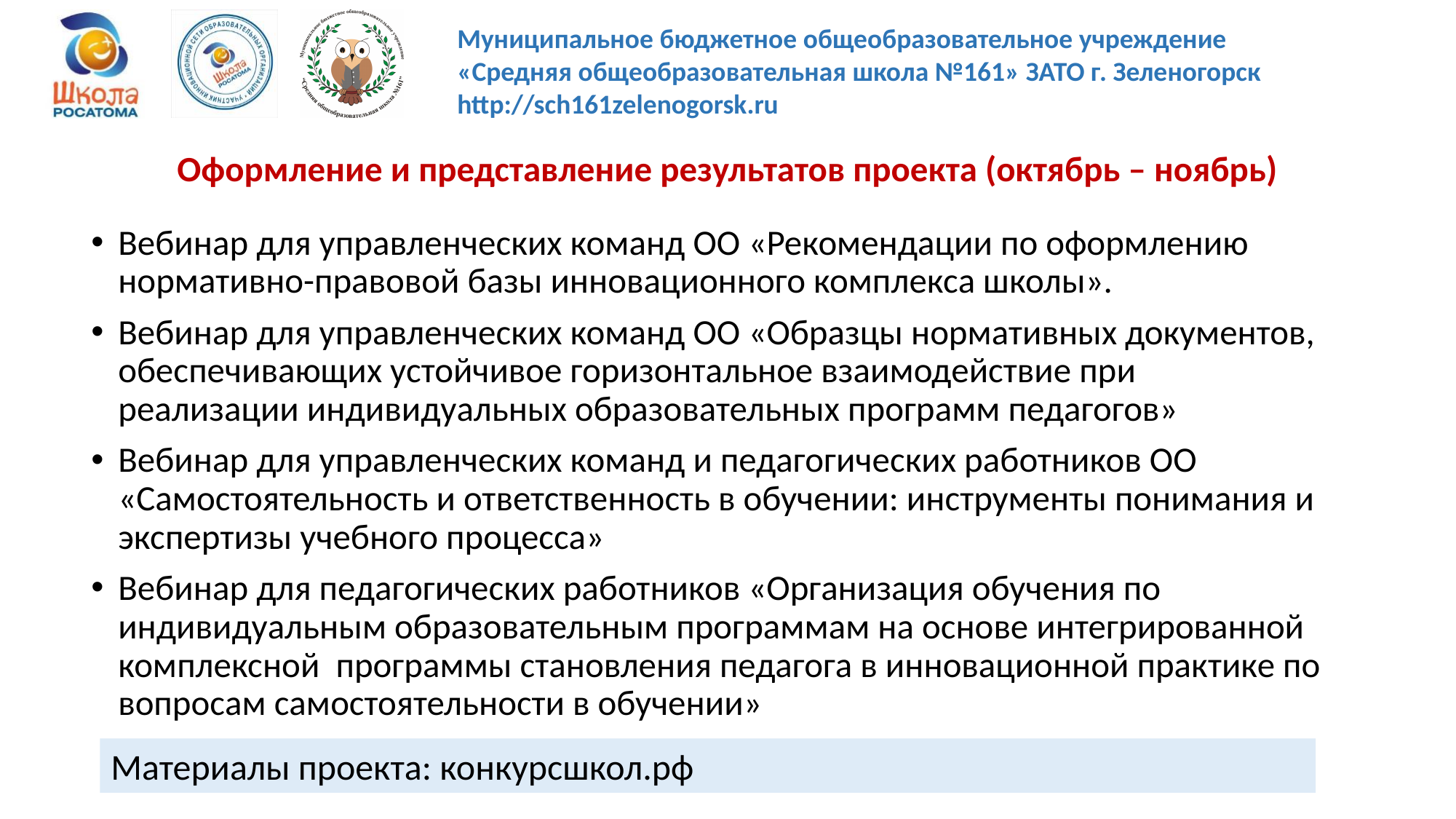

# Оформление и представление результатов проекта (октябрь – ноябрь)
Вебинар для управленческих команд ОО «Рекомендации по оформлению нормативно-правовой базы инновационного комплекса школы».
Вебинар для управленческих команд ОО «Образцы нормативных документов, обеспечивающих устойчивое горизонтальное взаимодействие при реализации индивидуальных образовательных программ педагогов»
Вебинар для управленческих команд и педагогических работников ОО    «Самостоятельность и ответственность в обучении: инструменты понимания и экспертизы учебного процесса»
Вебинар для педагогических работников «Организация обучения по индивидуальным образовательным программам на основе интегрированной комплексной  программы становления педагога в инновационной практике по вопросам самостоятельности в обучении»
Материалы проекта: конкурсшкол.рф